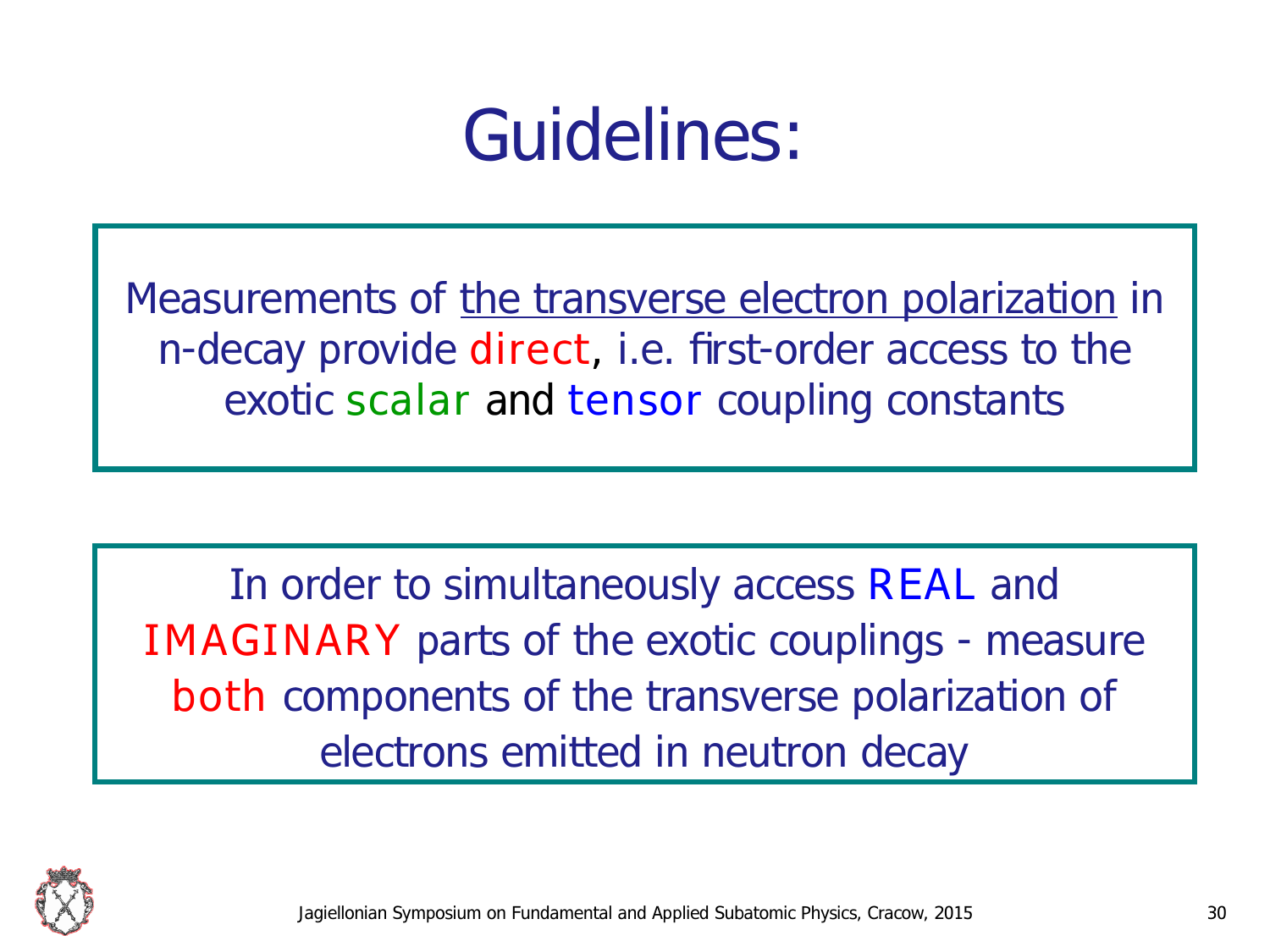

Guidelines:
Measurements of the transverse electron polarization in n-decay provide direct, i.e. first-order access to the exotic scalar and tensor coupling constants
In order to simultaneously access REAL and IMAGINARY parts of the exotic couplings - measure both components of the transverse polarization of electrons emitted in neutron decay
Jagiellonian Symposium on Fundamental and Applied Subatomic Physics, Cracow, 2015
30